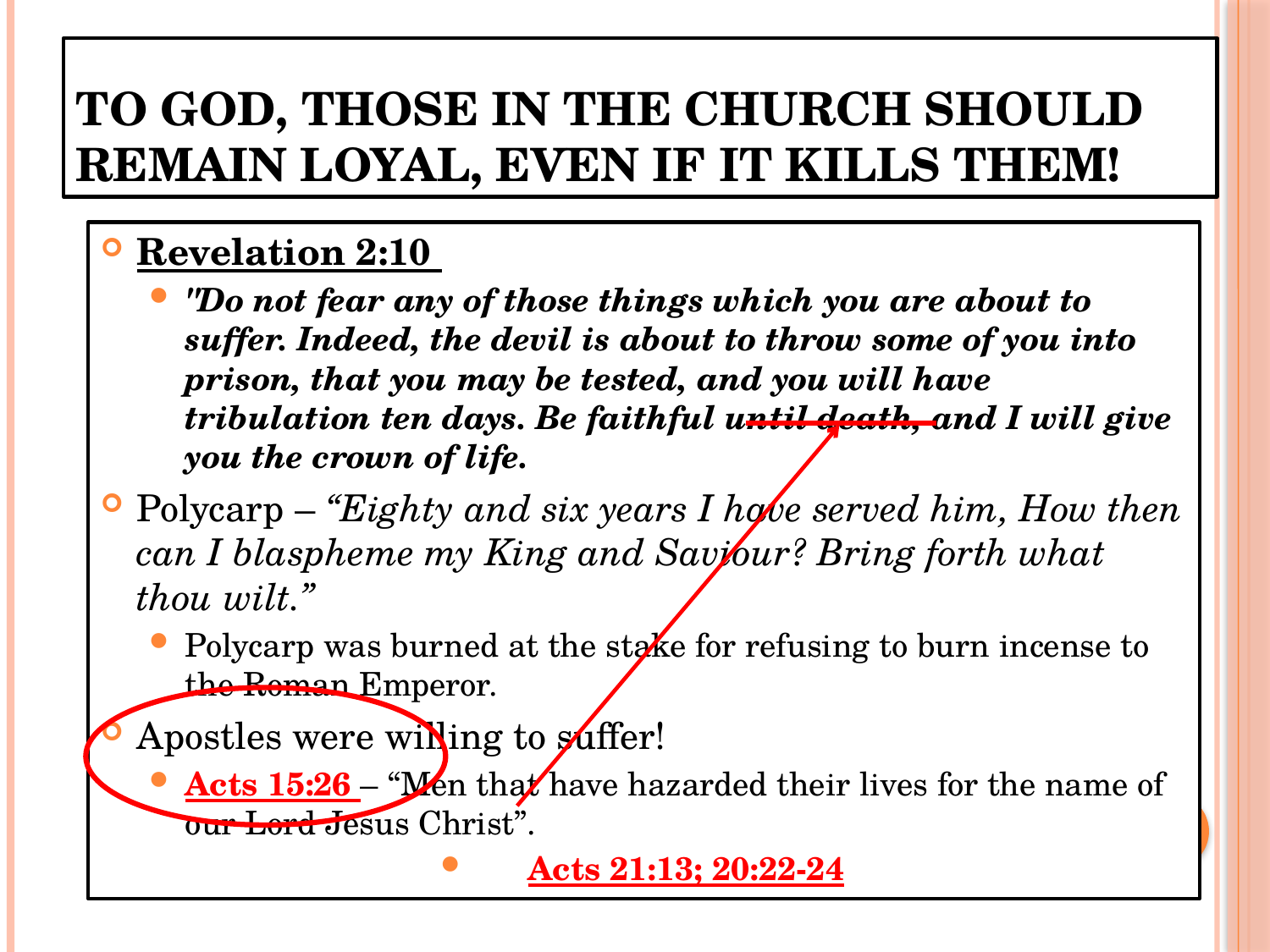

# To God, those in the church should remain loyal, even if it kills them!
Revelation 2:10
"Do not fear any of those things which you are about to suffer. Indeed, the devil is about to throw some of you into prison, that you may be tested, and you will have tribulation ten days. Be faithful until death, and I will give you the crown of life.
Polycarp – “Eighty and six years I have served him, How then can I blaspheme my King and Saviour? Bring forth what thou wilt.”
Polycarp was burned at the stake for refusing to burn incense to the Roman Emperor.
Apostles were willing to suffer!
Acts 15:26 – “Men that have hazarded their lives for the name of our Lord Jesus Christ”.
Acts 21:13; 20:22-24

14